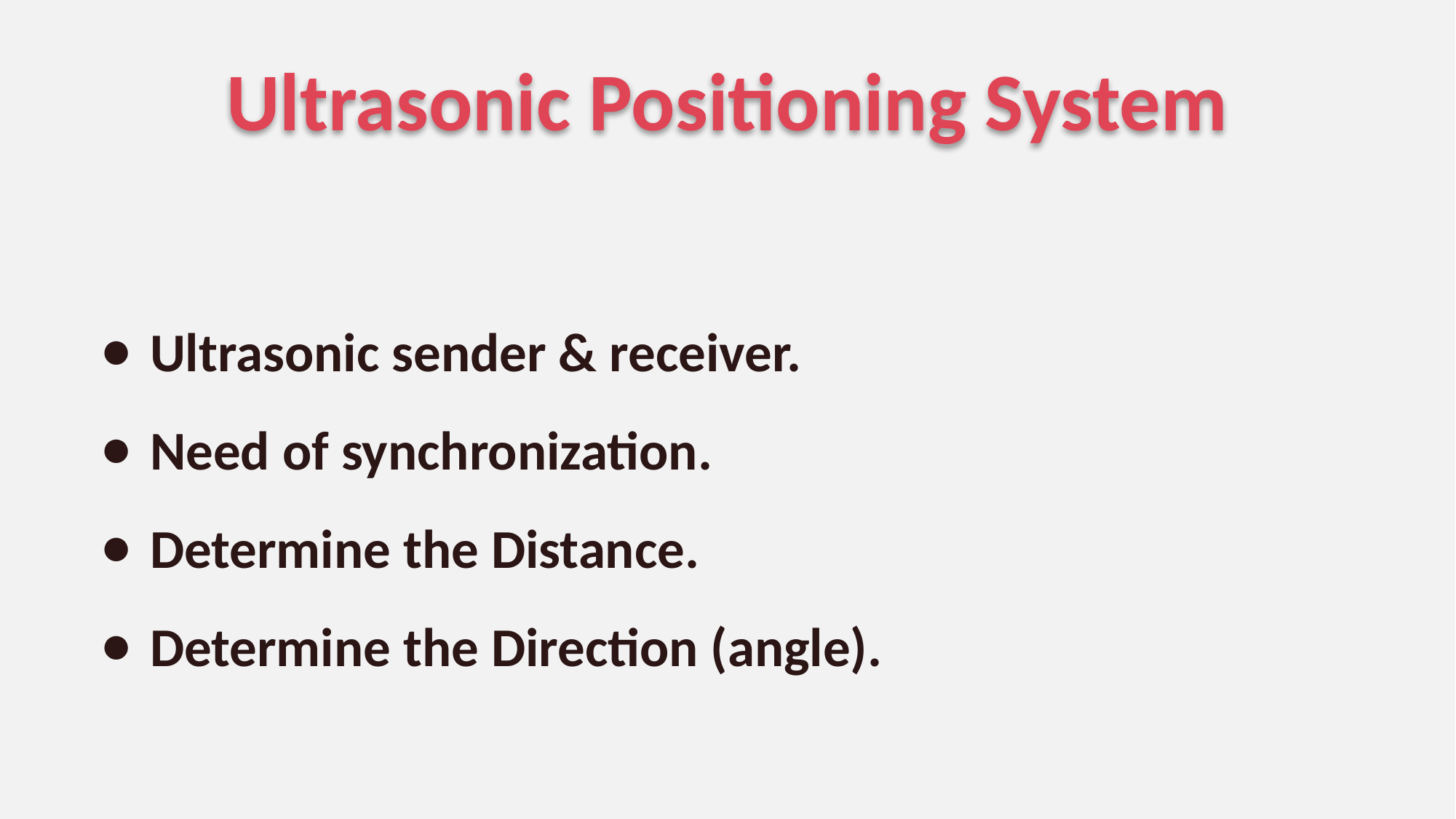

Ultrasonic Positioning System
Ultrasonic sender & receiver.
Need of synchronization.
Determine the Distance.
Determine the Direction (angle).